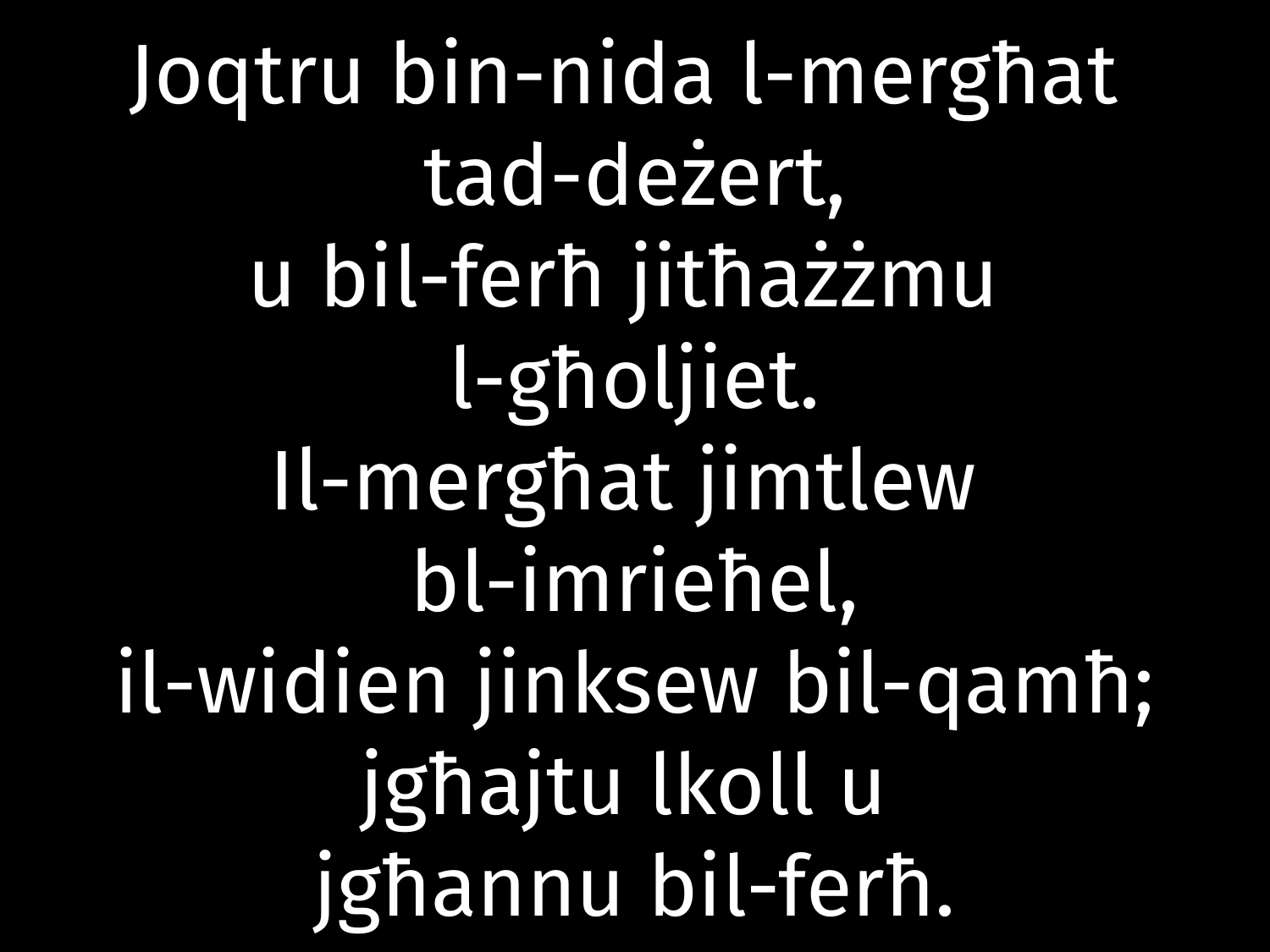

# Joqtru bin-nida l-mergħat tad-deżert, u bil-ferħ jitħażżmu l-għoljiet. Il-mergħat jimtlew bl-imrieħel, il-widien jinksew bil-qamħ; jgħajtu lkoll u jgħannu bil-ferħ.